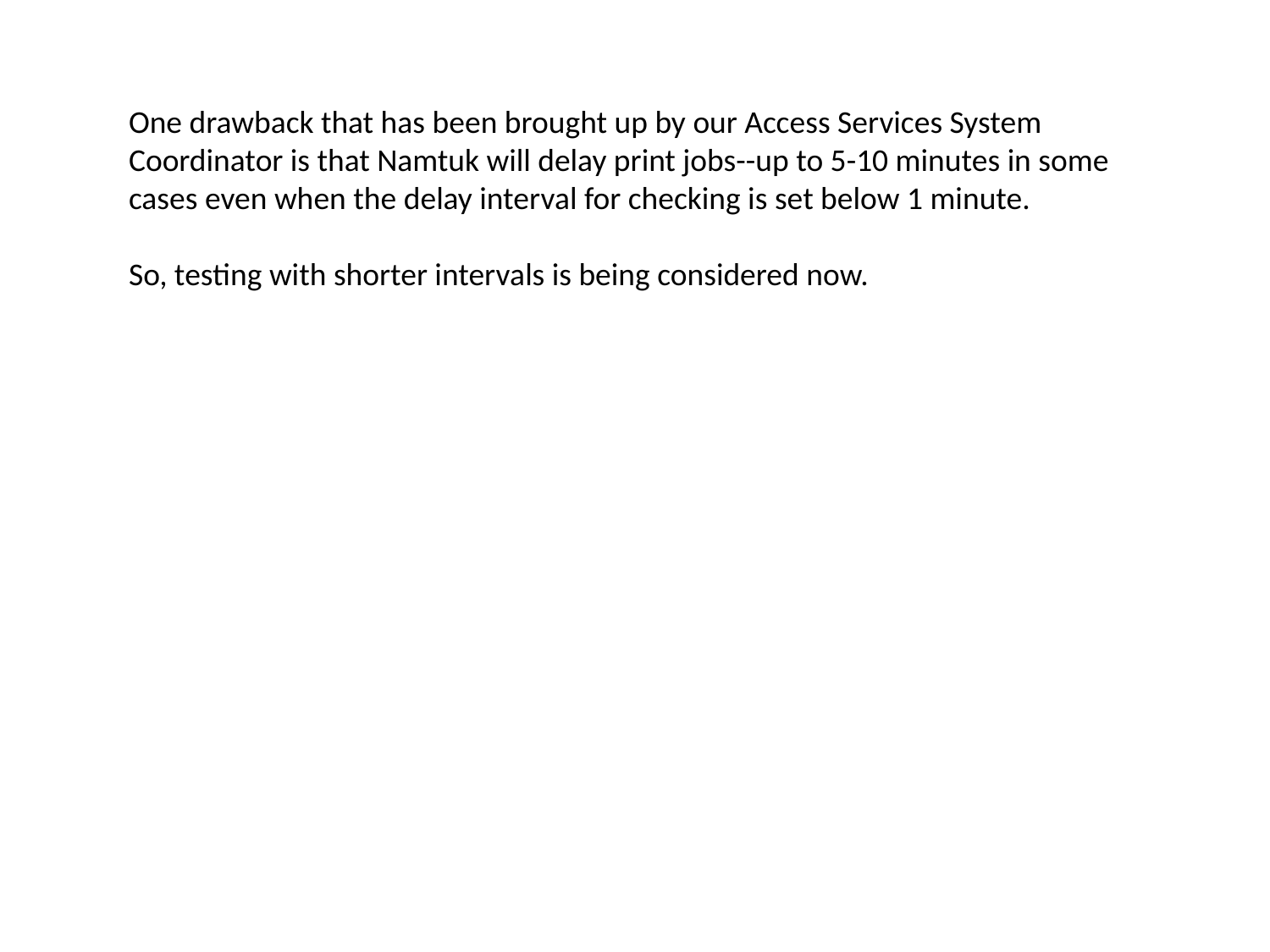

One drawback that has been brought up by our Access Services System Coordinator is that Namtuk will delay print jobs--up to 5-10 minutes in some cases even when the delay interval for checking is set below 1 minute.

So, testing with shorter intervals is being considered now.